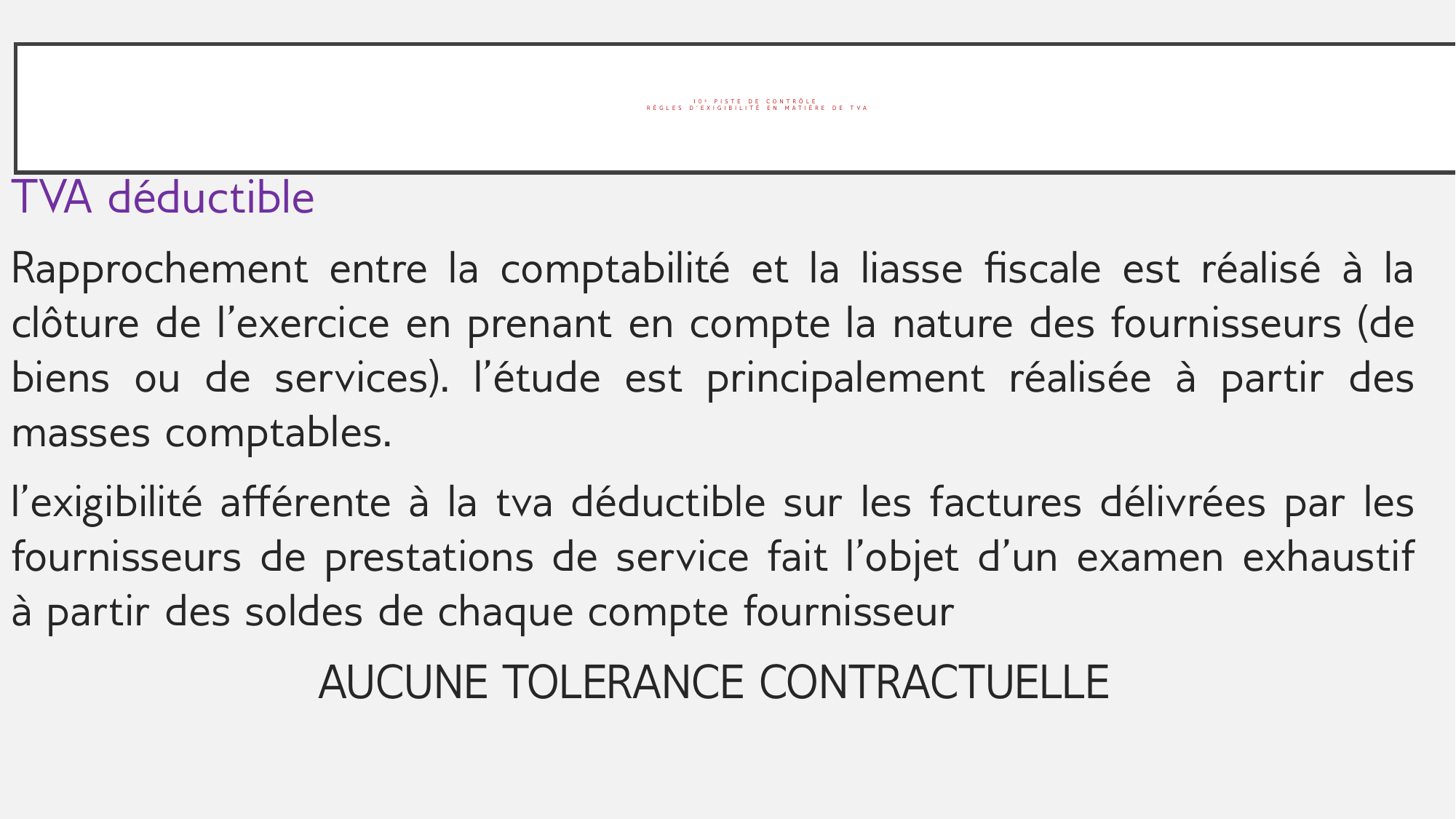

# 10e piste de contrôle Règles d’exigibilité en matière de TVA
TVA déductible
Rapprochement entre la comptabilité et la liasse fiscale est réalisé à la clôture de l’exercice en prenant en compte la nature des fournisseurs (de biens ou de services). l’étude est principalement réalisée à partir des masses comptables.
l’exigibilité afférente à la tva déductible sur les factures délivrées par les fournisseurs de prestations de service fait l’objet d’un examen exhaustif à partir des soldes de chaque compte fournisseur
AUCUNE TOLERANCE CONTRACTUELLE